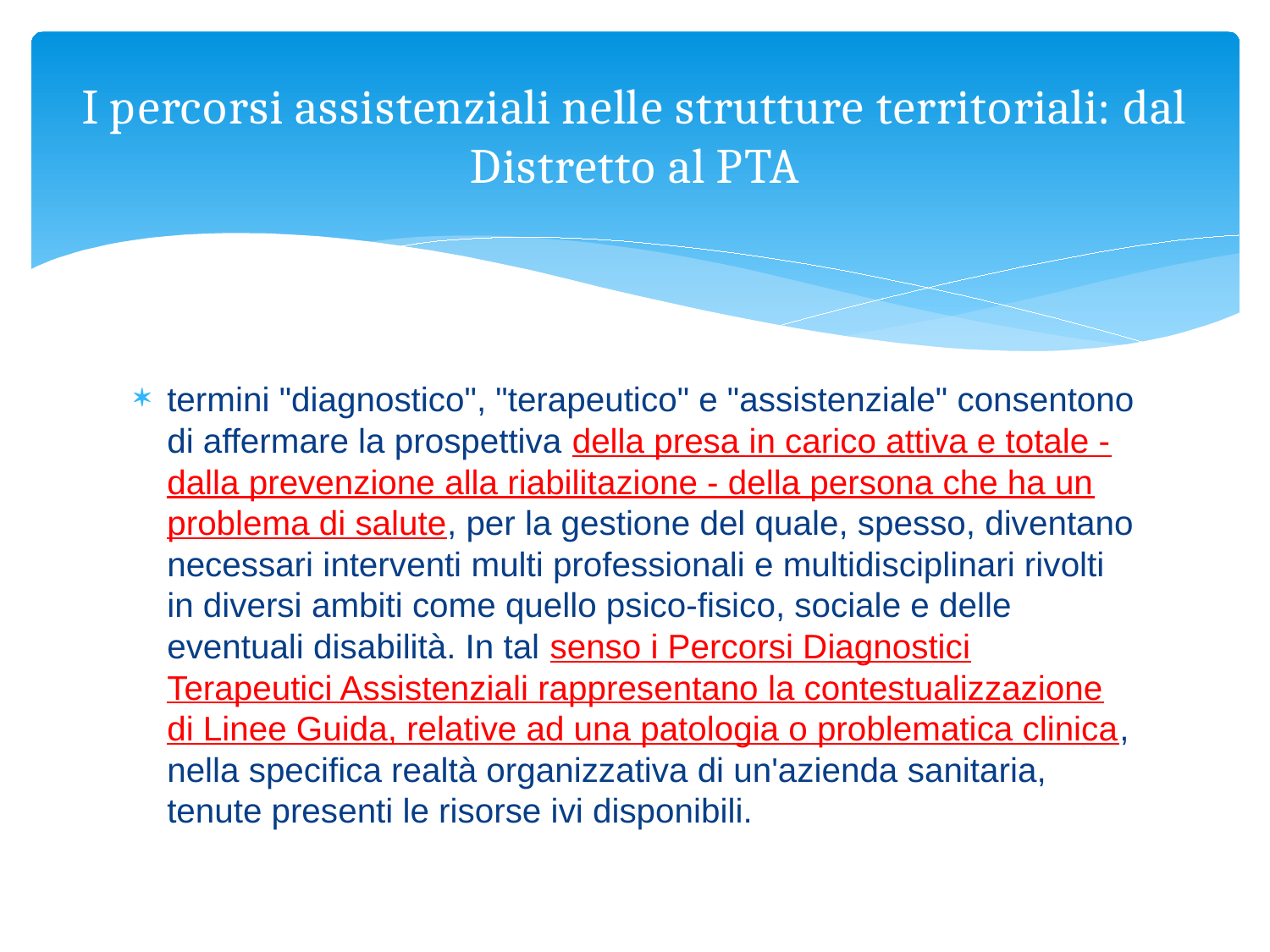

# I percorsi assistenziali nelle strutture territoriali: dal Distretto al PTA
termini "diagnostico", "terapeutico" e "assistenziale" consentono di affermare la prospettiva della presa in carico attiva e totale - dalla prevenzione alla riabilitazione - della persona che ha un problema di salute, per la gestione del quale, spesso, diventano necessari interventi multi professionali e multidisciplinari rivolti in diversi ambiti come quello psico-fisico, sociale e delle eventuali disabilità. In tal senso i Percorsi Diagnostici Terapeutici Assistenziali rappresentano la contestualizzazione di Linee Guida, relative ad una patologia o problematica clinica, nella specifica realtà organizzativa di un'azienda sanitaria, tenute presenti le risorse ivi disponibili.